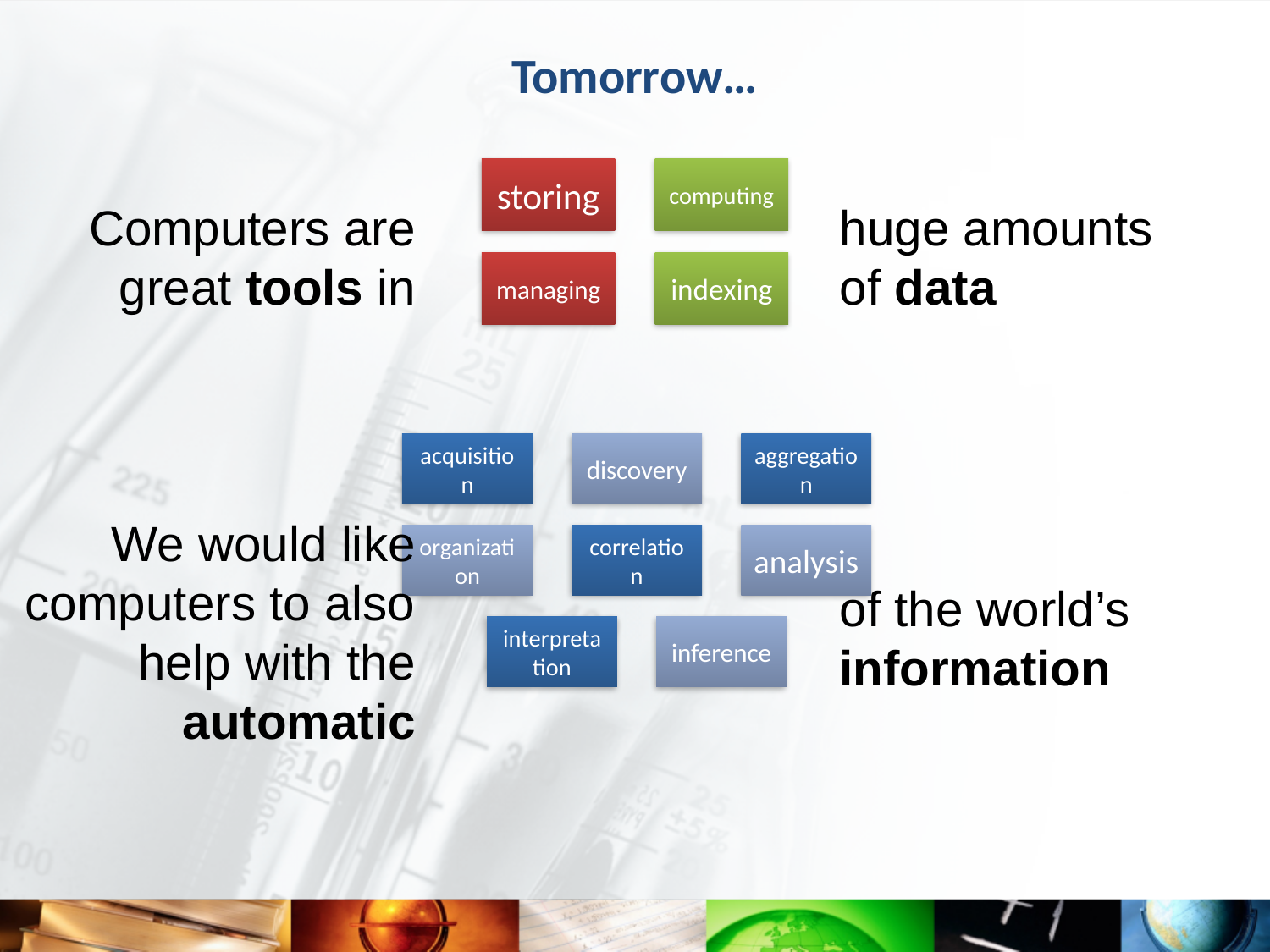

# Tomorrow…
storing
computing
managing
indexing
Computers are
great tools in
huge amounts
of data
acquisition
aggregation
inference
discovery
analysis
We would like
computers to also
help with the
automatic
of the world’s
information